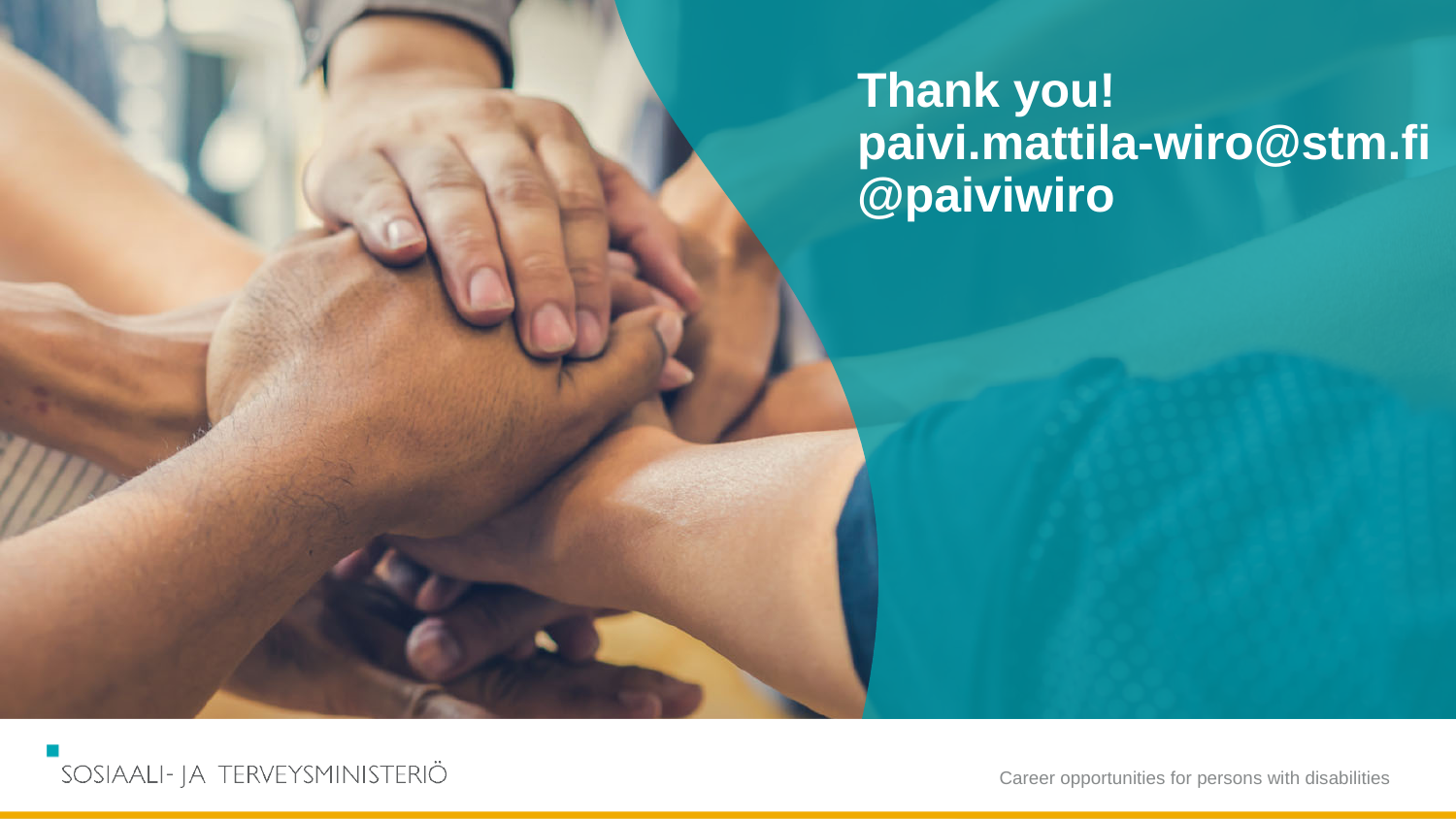

# Thank you! paivi.mattila-wiro@stm.fi @paiviwiro
Career opportunities for persons with disabilities